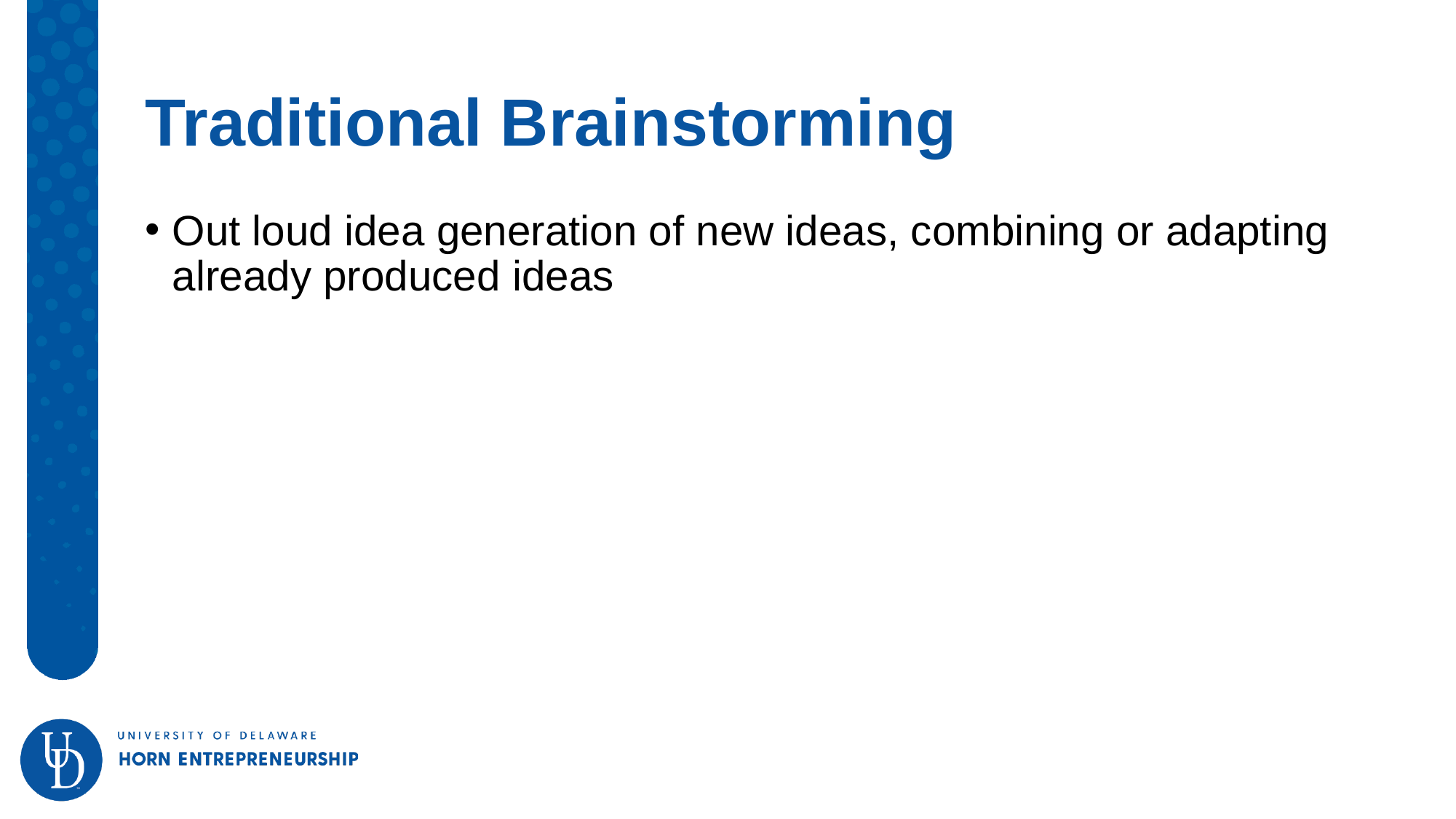

# Traditional Brainstorming
Out loud idea generation of new ideas, combining or adapting already produced ideas